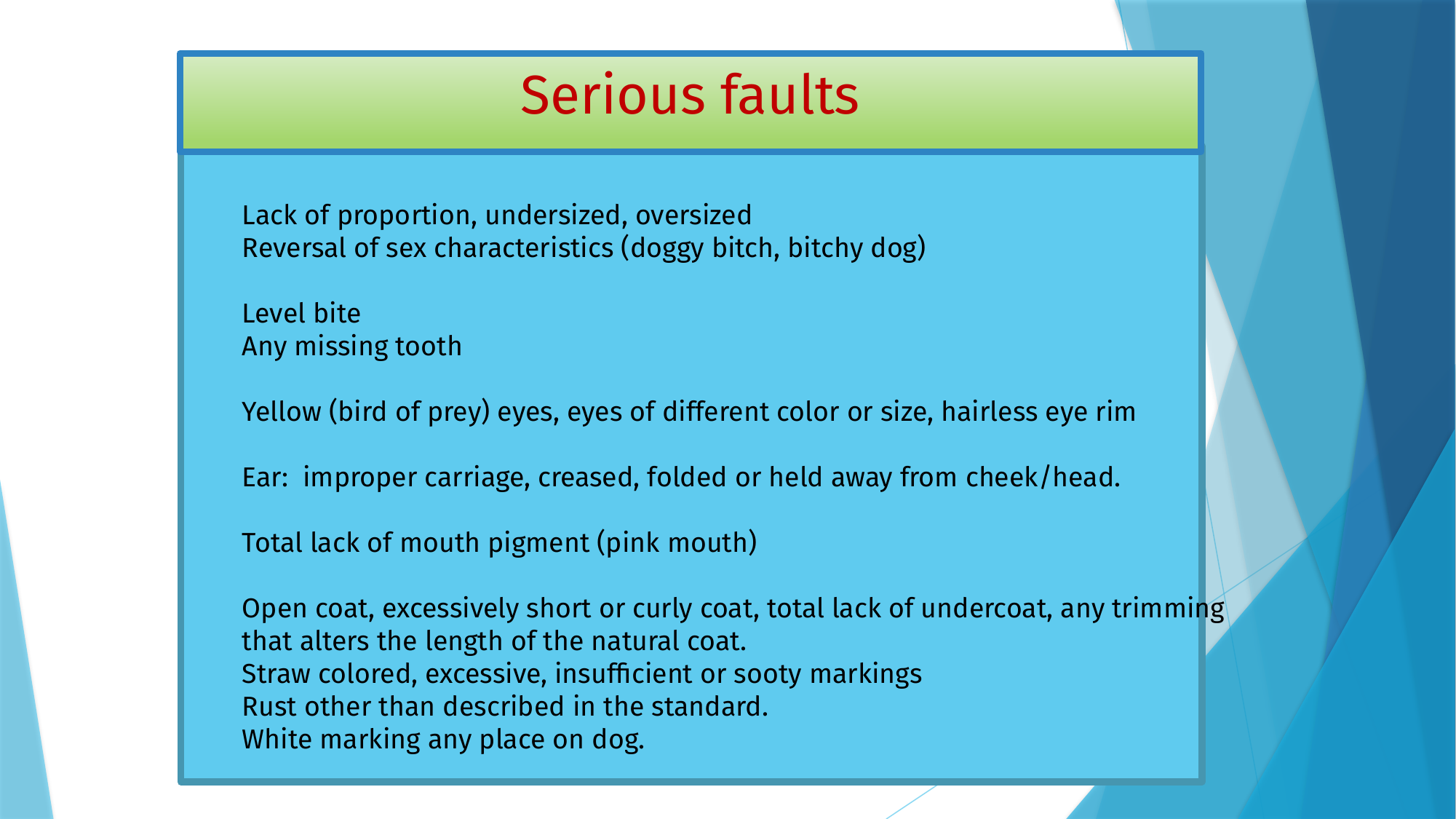

# Serious faults

Lack of proportion, undersized, oversized
Reversal of sex characteristics (doggy bitch, bitchy dog)

Level bite
Any missing tooth

Yellow (bird of prey) eyes, eyes of different color or size, hairless eye rim

Ear:  improper carriage, creased, folded or held away from cheek/head.

Total lack of mouth pigment (pink mouth)

Open coat, excessively short or curly coat, total lack of undercoat, any trimming that alters the length of the natural coat.
Straw colored, excessive, insufficient or sooty markings
Rust other than described in the standard.
White marking any place on dog.